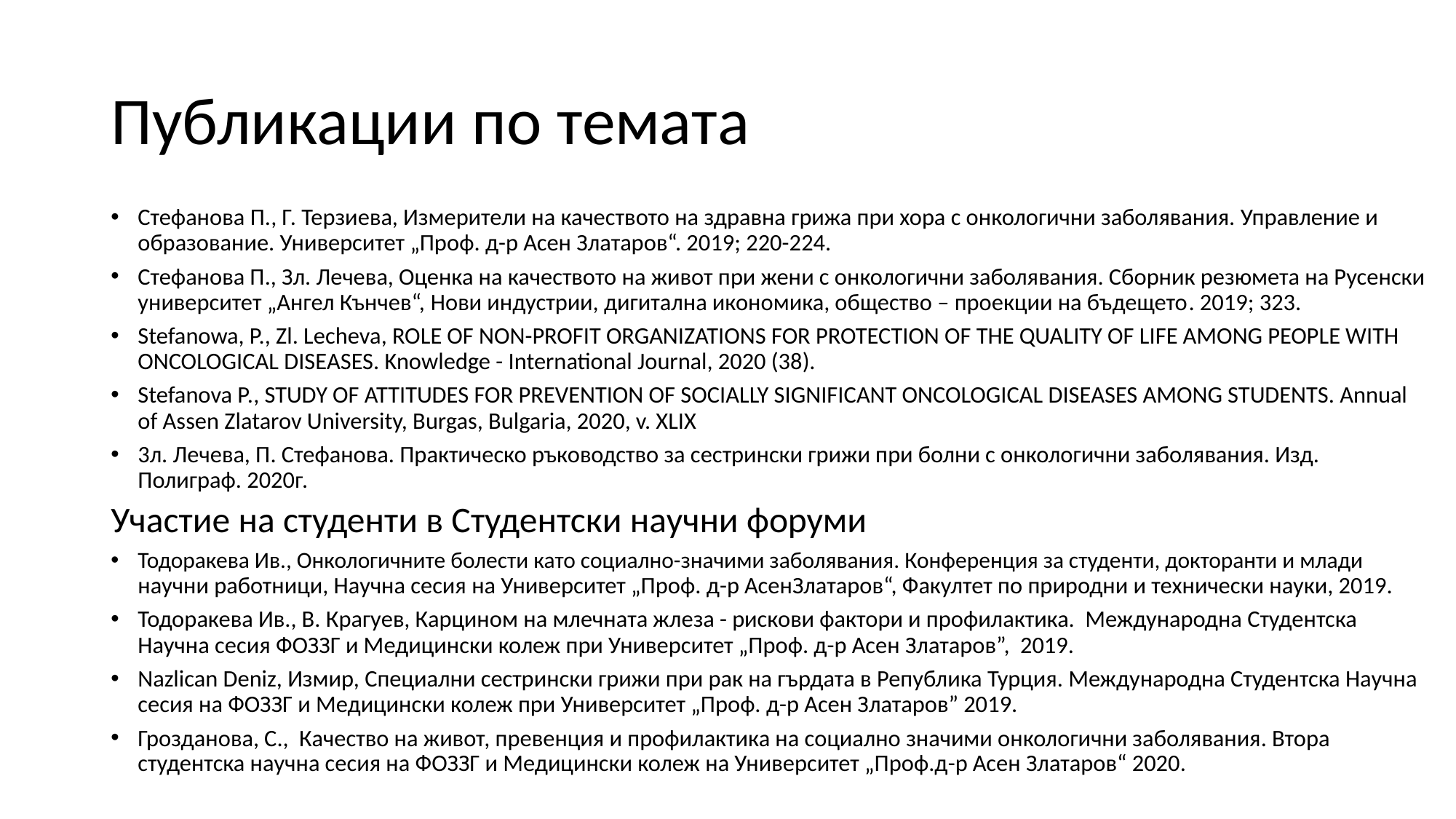

# Публикации по темата

Стефанова П., Г. Терзиева, Измерители на качеството на здравна грижа при хора с онкологични заболявания. Управление и образование. Университет „Проф. д-р Асен Златаров“. 2019; 220-224.
Стефанова П., Зл. Лечева, Оценка на качеството на живот при жени с онкологични заболявания. Сборник резюмета на Русенски университет „Ангел Кънчев“, Нови индустрии, дигитална икономика, общество – проекции на бъдещето. 2019; 323.
Stefanowa, P., Zl. Lecheva, ROLE OF NON-PROFIT ORGANIZATIONS FOR PROTECTION OF THE QUALITY OF LIFE AMONG PEOPLE WITH ONCOLOGICAL DISEASES. Knowledge - International Journal, 2020 (38).
Stefanova Р., STUDY OF ATTITUDES FOR PREVENTION OF SOCIALLY SIGNIFICANT ONCOLOGICAL DISEASES AMONG STUDENTS. Annual of Assen Zlatarov University, Burgas, Bulgaria, 2020, v. XLIX
3л. Лечева, П. Стефанова. Практическо ръководство за сестрински грижи при болни с онкологични заболявания. Изд. Полиграф. 2020г.
Участие на студенти в Студентски научни форуми
Тодоракева Ив., Онкологичните болести като социално-значими заболявания. Конференция за студенти, докторанти и млади научни работници, Научна сесия на Университет „Проф. д-р АсенЗлатаров“, Факултет по природни и технически науки, 2019.
Тодоракева Ив., В. Крагуев, Карцином на млечната жлеза - рискови фактори и профилактика.  Международна Студентска Научна сесия ФОЗЗГ и Медицински колеж при Университет „Проф. д-р Асен Златаров”,  2019.
Nazlican Deniz, Измир, Специални сестрински грижи при рак на гърдата в Република Турция. Международна Студентска Научна сесия на ФОЗЗГ и Медицински колеж при Университет „Проф. д-р Асен Златаров” 2019.
Грозданова, С.,  Качество на живот, превенция и профилактика на социално значими онкологични заболявания. Втора студентска научна сесия на ФОЗЗГ и Медицински колеж на Университет „Проф.д-р Асен Златаров“ 2020.